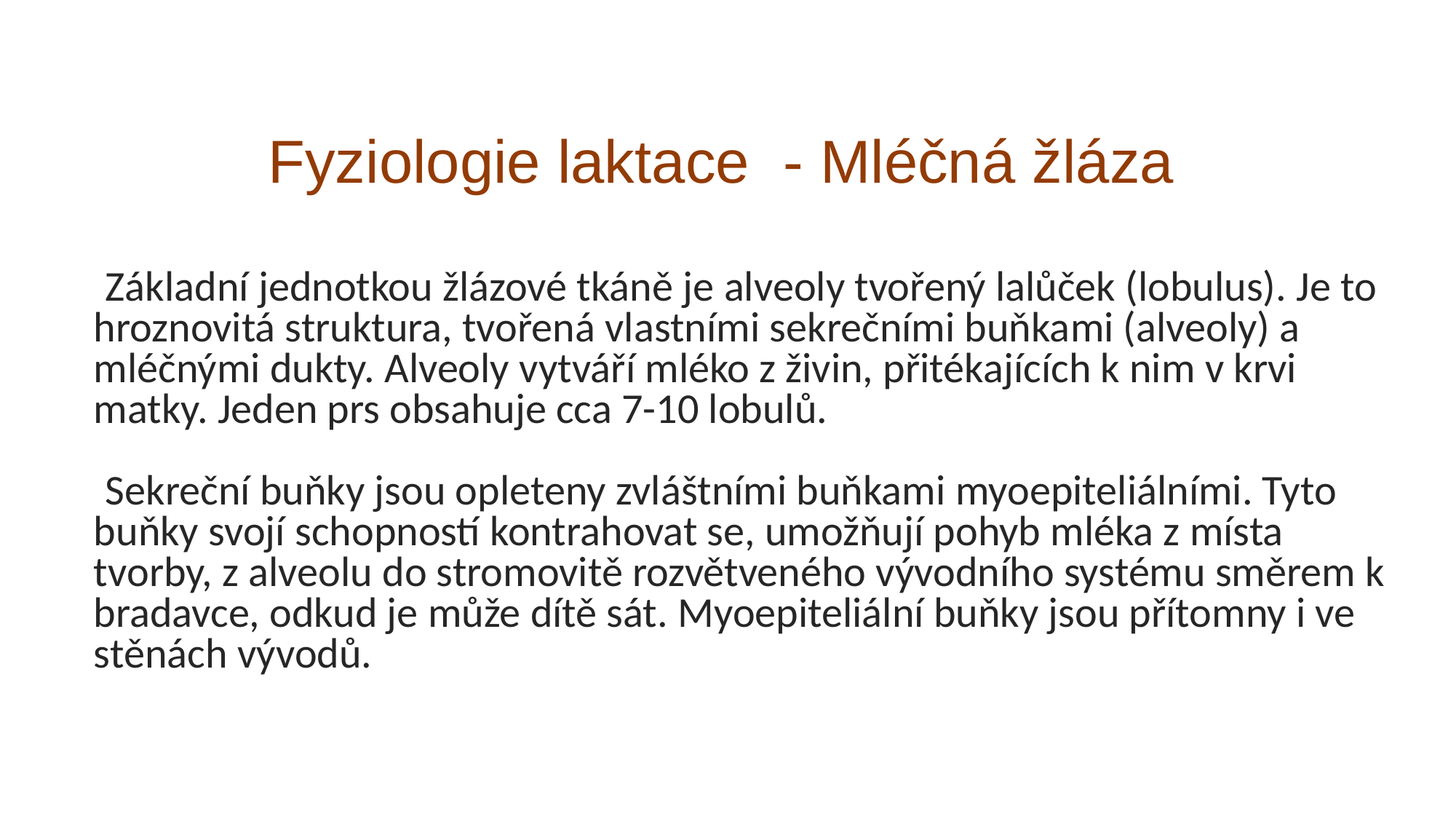

Fyziologie laktace  - Mléčná žláza

Základní jednotkou žlázové tkáně je alveoly tvořený lalůček (lobulus). Je to hroznovitá struktura, tvořená vlastními sekrečními buňkami (alveoly) a mléčnými dukty. Alveoly vytváří mléko z živin, přitékajících k nim v krvi matky. Jeden prs obsahuje cca 7-10 lobulů.

Sekreční buňky jsou opleteny zvláštními buňkami myoepiteliálními. Tyto buňky svojí schopností kontrahovat se, umožňují pohyb mléka z místa tvorby, z alveolu do stromovitě rozvětveného vývodního systému směrem k bradavce, odkud je může dítě sát. Myoepiteliální buňky jsou přítomny i ve stěnách vývodů.